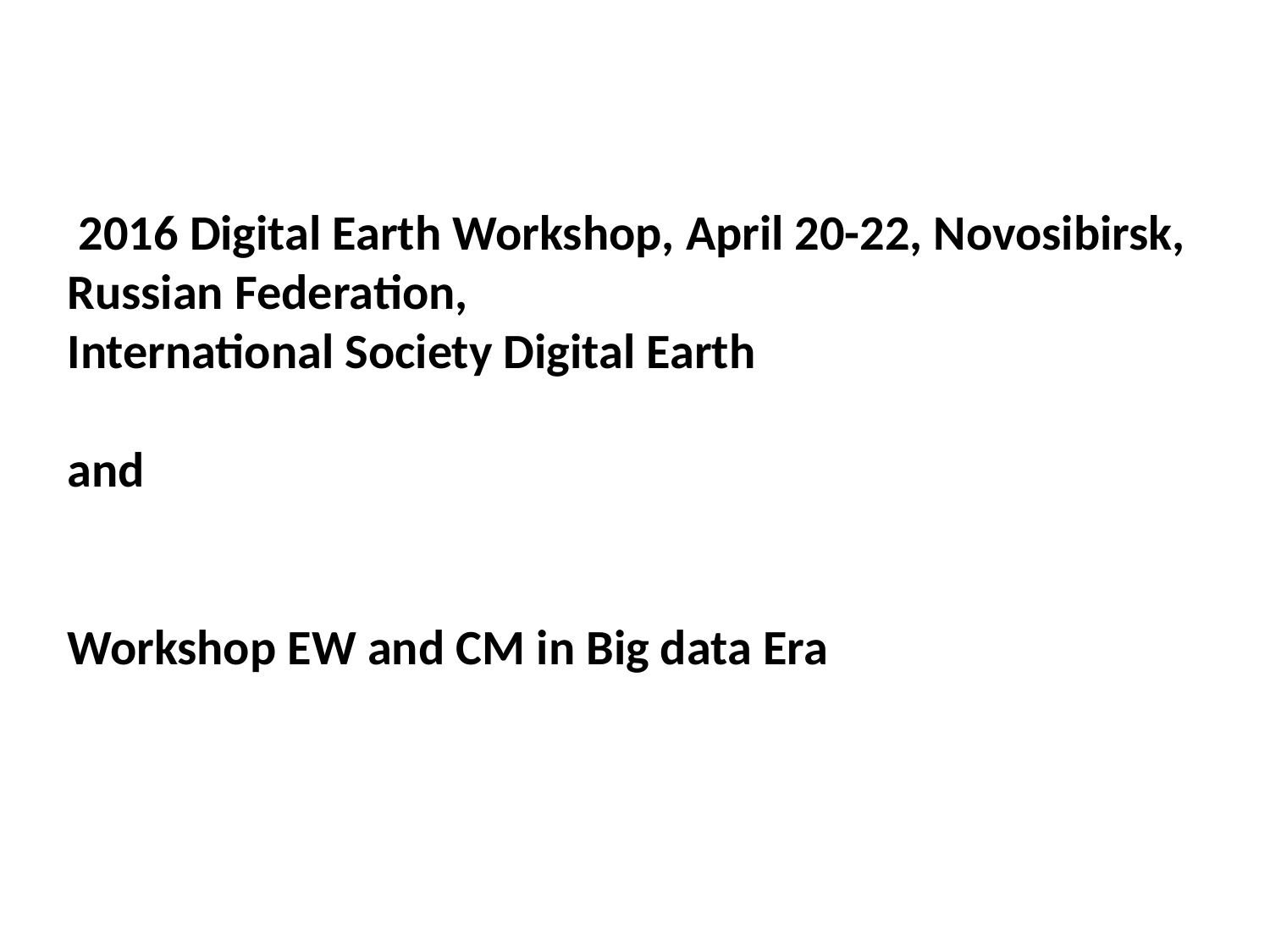

2016 Digital Earth Workshop, April 20-22, Novosibirsk, Russian Federation,
International Society Digital Earth

and

Workshop EW and CM in Big data Era